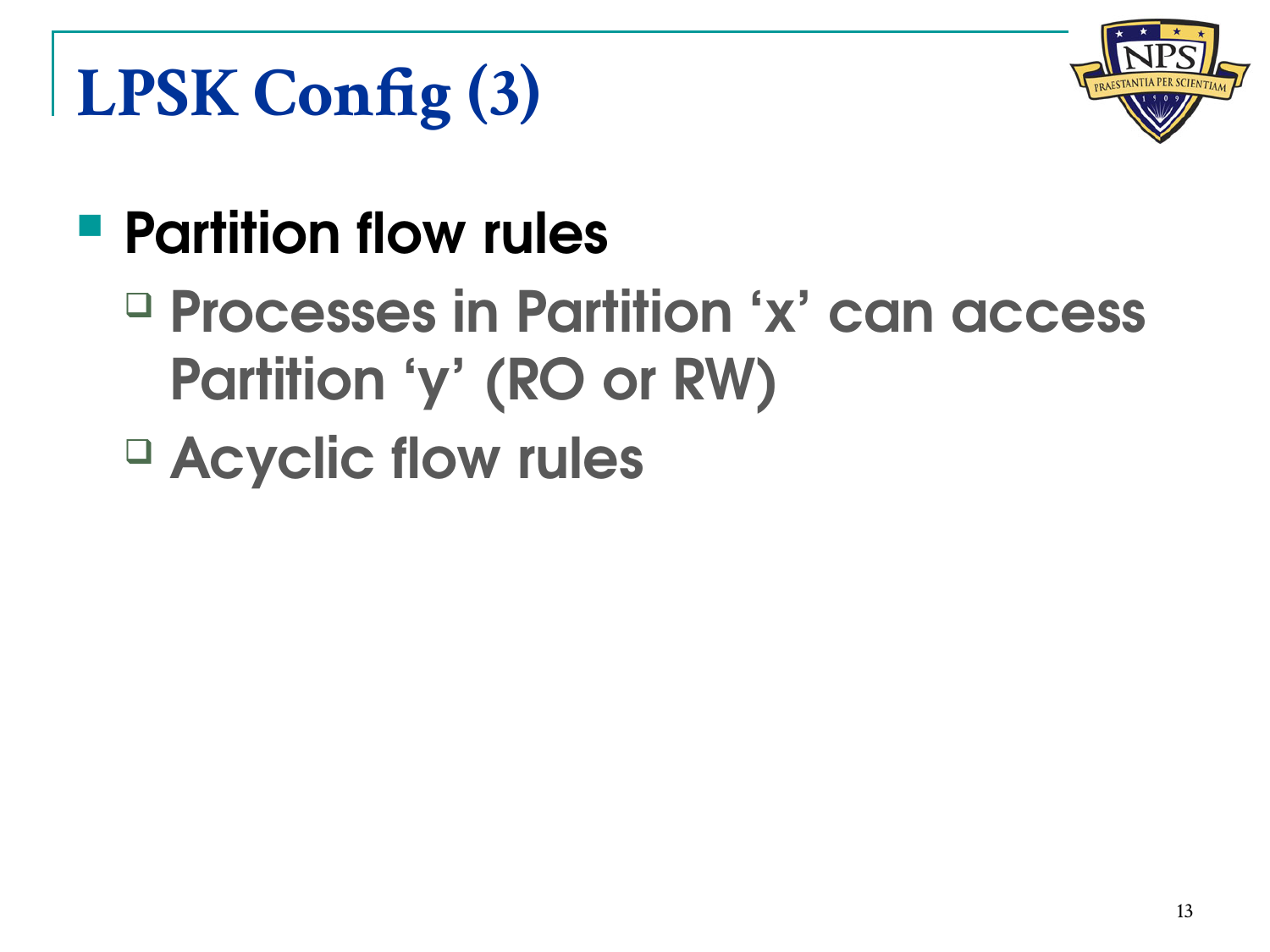

# LPSK Config (3)
Partition flow rules
Processes in Partition ‘x’ can access Partition ‘y’ (RO or RW)
Acyclic flow rules
13